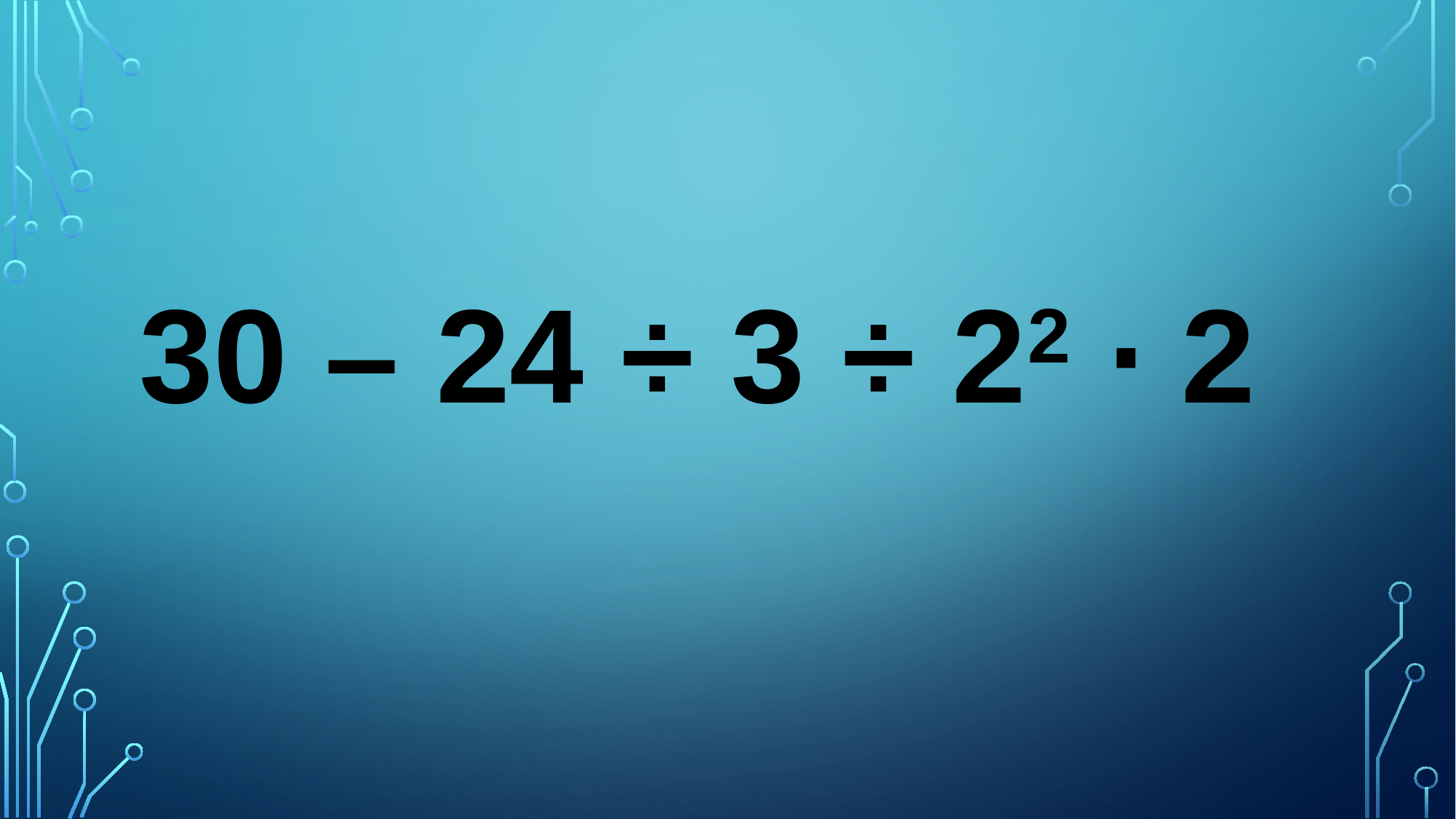

30 – 24 ÷ 3 ÷ 22 ∙ 2